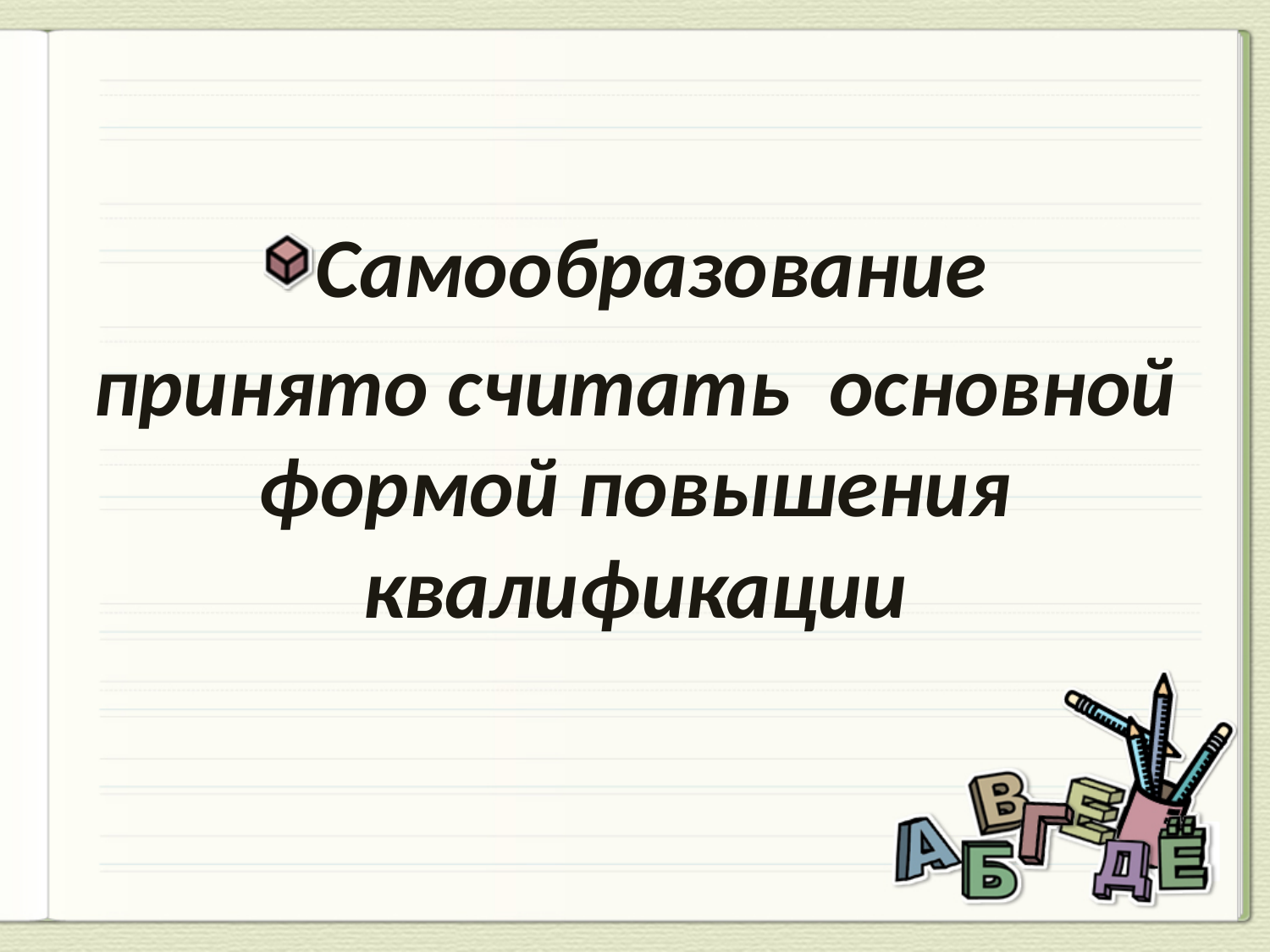

Самообразование
принято считать  основной формой повышения квалификации